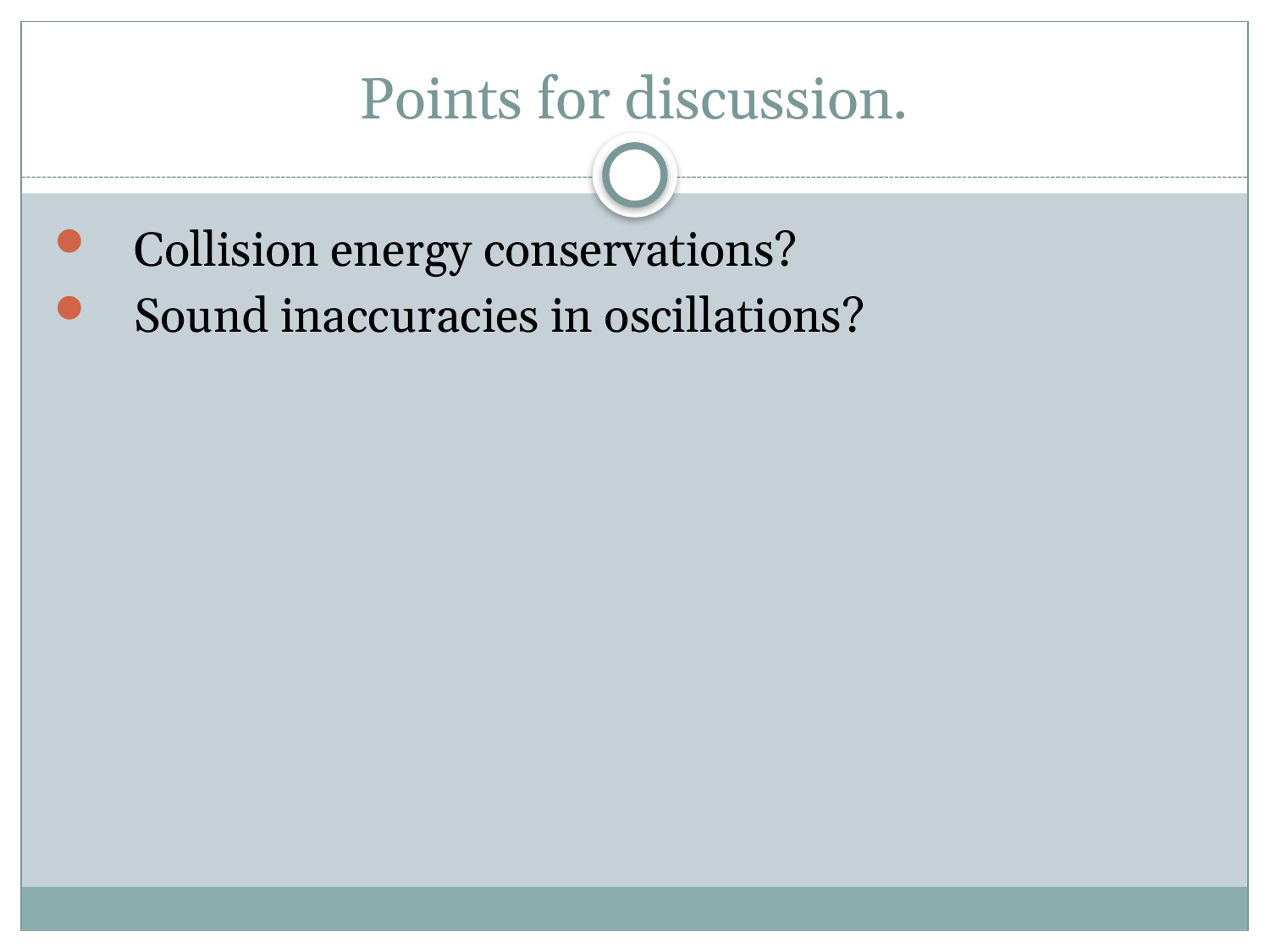

# Points for discussion.
Collision energy conservations?
Sound inaccuracies in oscillations?